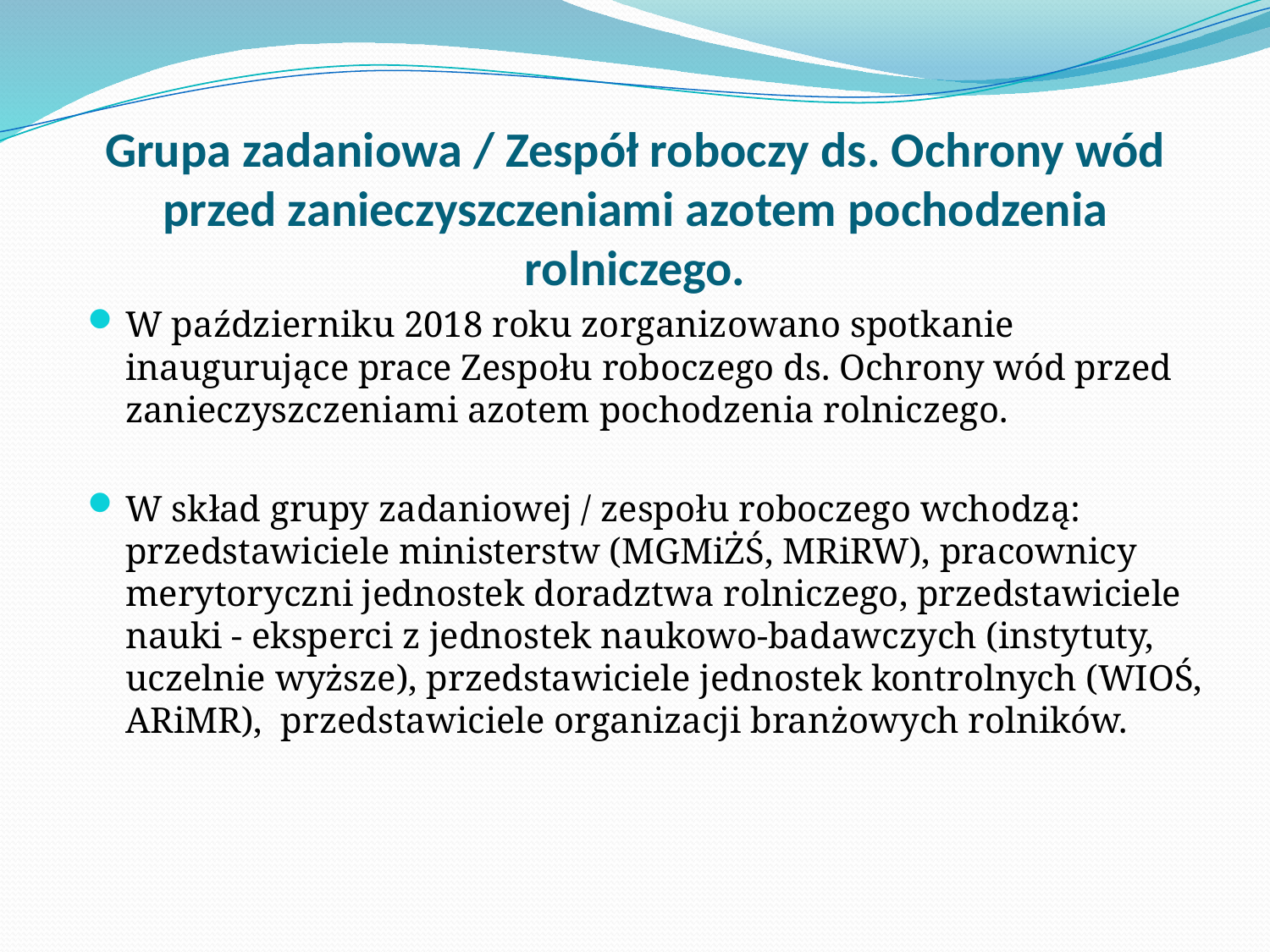

# Grupa zadaniowa / Zespół roboczy ds. Ochrony wód przed zanieczyszczeniami azotem pochodzenia rolniczego.
W październiku 2018 roku zorganizowano spotkanie inaugurujące prace Zespołu roboczego ds. Ochrony wód przed zanieczyszczeniami azotem pochodzenia rolniczego.

W skład grupy zadaniowej / zespołu roboczego wchodzą: przedstawiciele ministerstw (MGMiŻŚ, MRiRW), pracownicy merytoryczni jednostek doradztwa rolniczego, przedstawiciele nauki - eksperci z jednostek naukowo-badawczych (instytuty, uczelnie wyższe), przedstawiciele jednostek kontrolnych (WIOŚ, ARiMR),  przedstawiciele organizacji branżowych rolników.